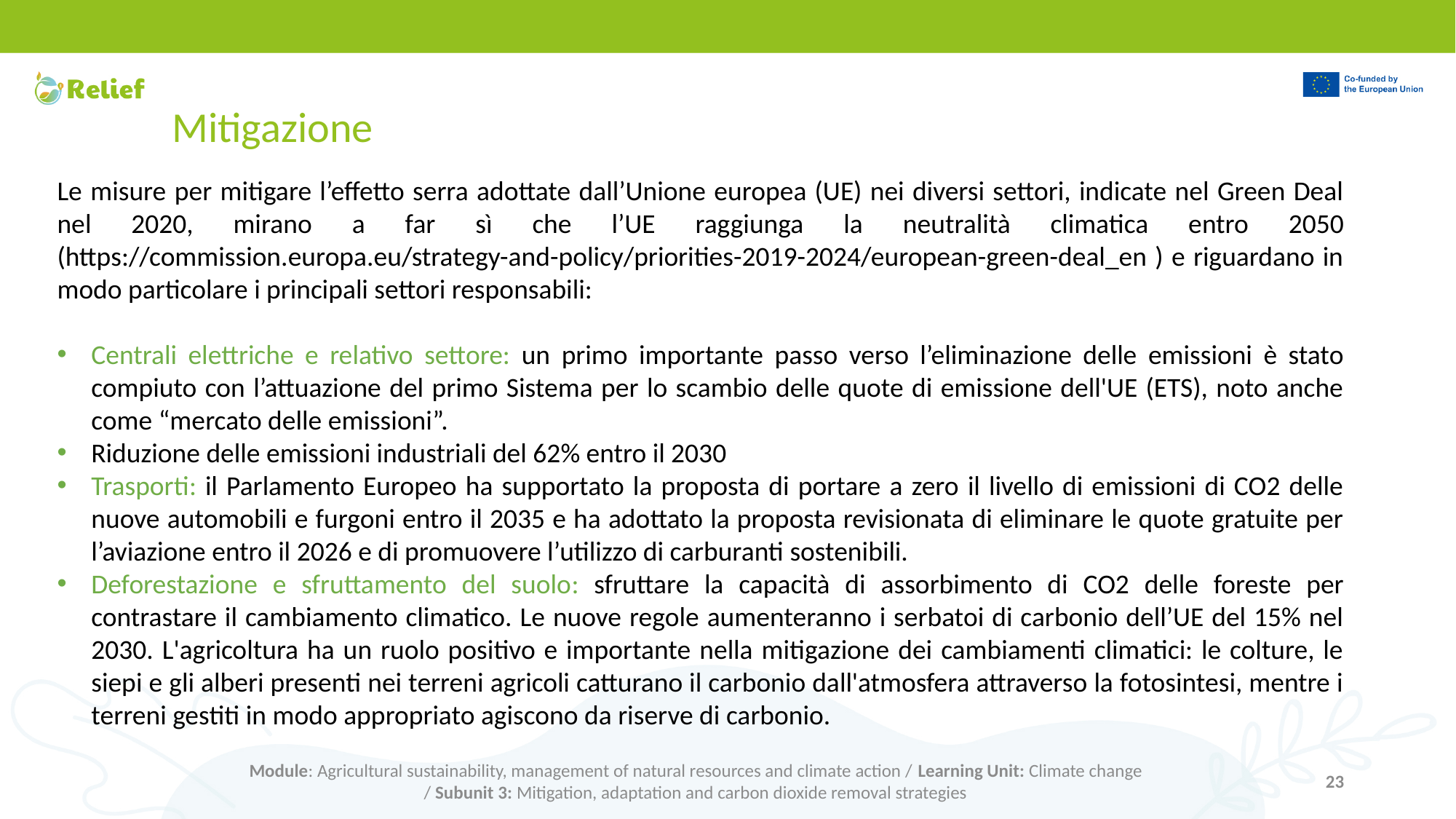

# Mitigazione
Le misure per mitigare l’effetto serra adottate dall’Unione europea (UE) nei diversi settori, indicate nel Green Deal nel 2020, mirano a far sì che l’UE raggiunga la neutralità climatica entro 2050 (https://commission.europa.eu/strategy-and-policy/priorities-2019-2024/european-green-deal_en ) e riguardano in modo particolare i principali settori responsabili:

Centrali elettriche e relativo settore: un primo importante passo verso l’eliminazione delle emissioni è stato compiuto con l’attuazione del primo Sistema per lo scambio delle quote di emissione dell'UE (ETS), noto anche come “mercato delle emissioni”.
Riduzione delle emissioni industriali del 62% entro il 2030
Trasporti: il Parlamento Europeo ha supportato la proposta di portare a zero il livello di emissioni di CO2 delle nuove automobili e furgoni entro il 2035 e ha adottato la proposta revisionata di eliminare le quote gratuite per l’aviazione entro il 2026 e di promuovere l’utilizzo di carburanti sostenibili.
Deforestazione e sfruttamento del suolo: sfruttare la capacità di assorbimento di CO2 delle foreste per contrastare il cambiamento climatico. Le nuove regole aumenteranno i serbatoi di carbonio dell’UE del 15% nel 2030. L'agricoltura ha un ruolo positivo e importante nella mitigazione dei cambiamenti climatici: le colture, le siepi e gli alberi presenti nei terreni agricoli catturano il carbonio dall'atmosfera attraverso la fotosintesi, mentre i terreni gestiti in modo appropriato agiscono da riserve di carbonio.

Module: Agricultural sustainability, management of natural resources and climate action / Learning Unit: Climate change
/ Subunit 3: Mitigation, adaptation and carbon dioxide removal strategies
23